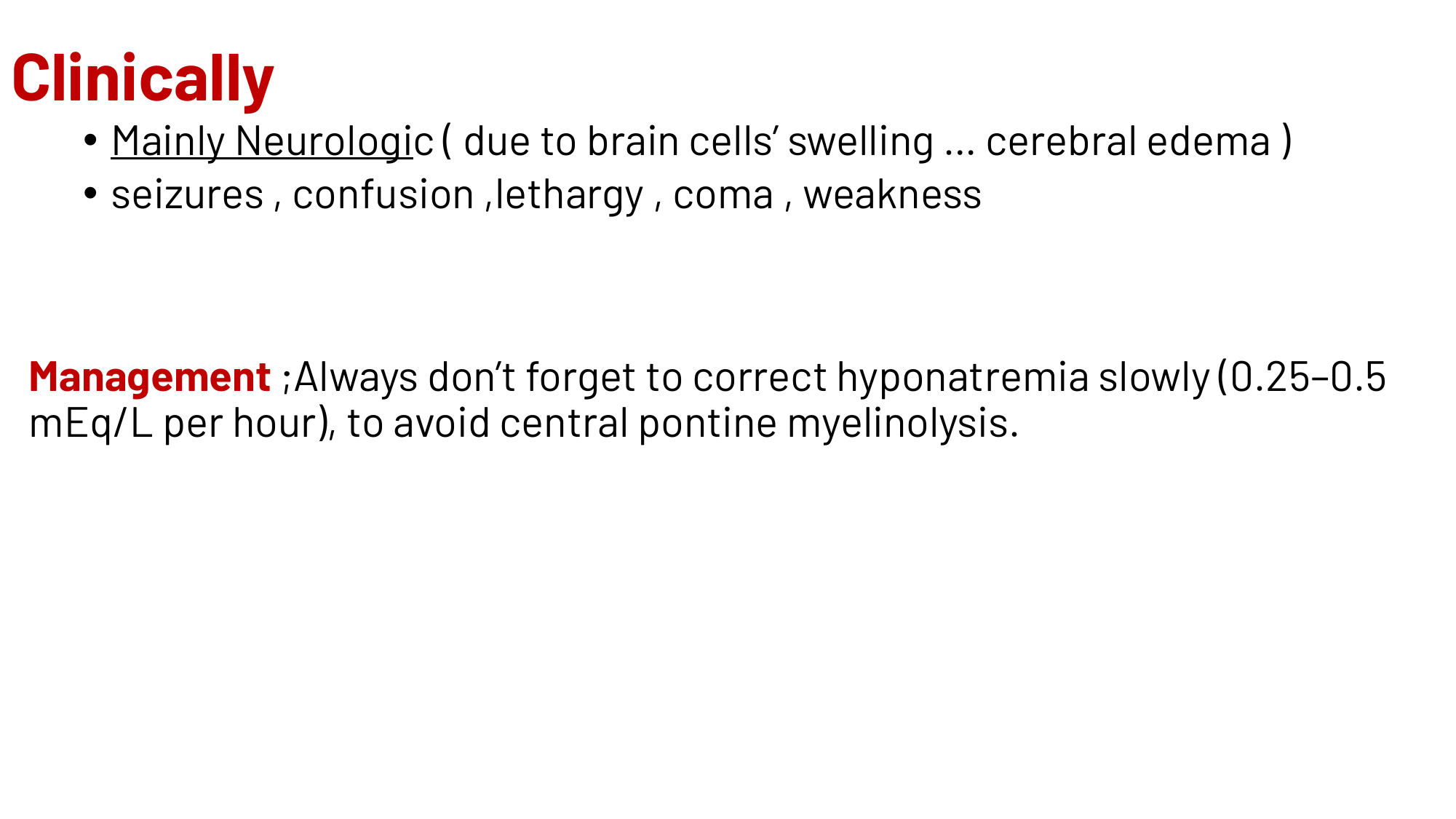

# Clinically
Mainly Neurologic ( due to brain cells’ swelling … cerebral edema )
seizures , confusion ,lethargy , coma , weakness

Management ;Always don’t forget to correct hyponatremia slowly (0.25–0.5 mEq/L per hour), to avoid central pontine myelinolysis.